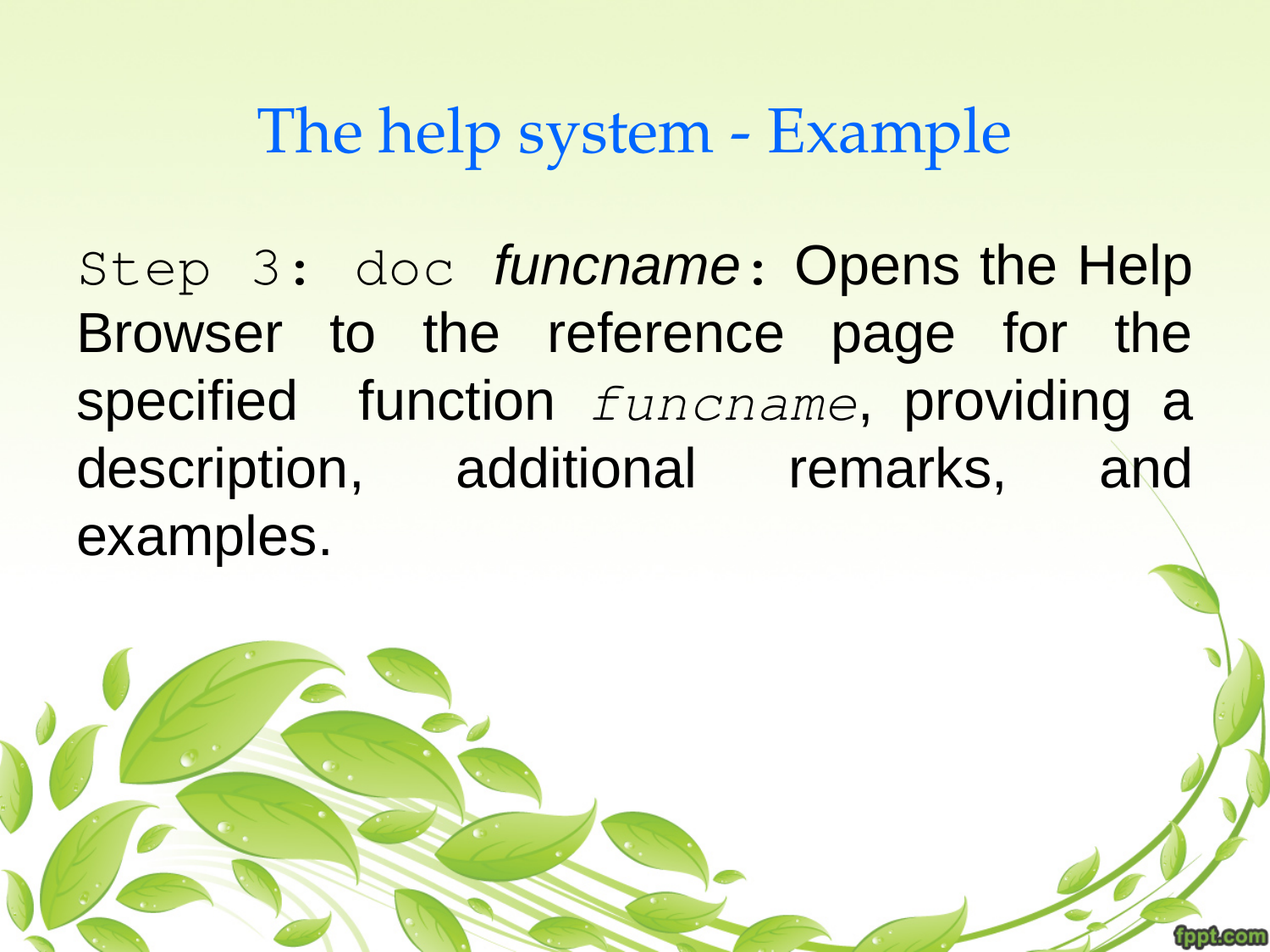

The help system - Example
Step 3: doc funcname: Opens the Help Browser to the reference page for the specified  function funcname, providing a description, additional remarks, and examples.